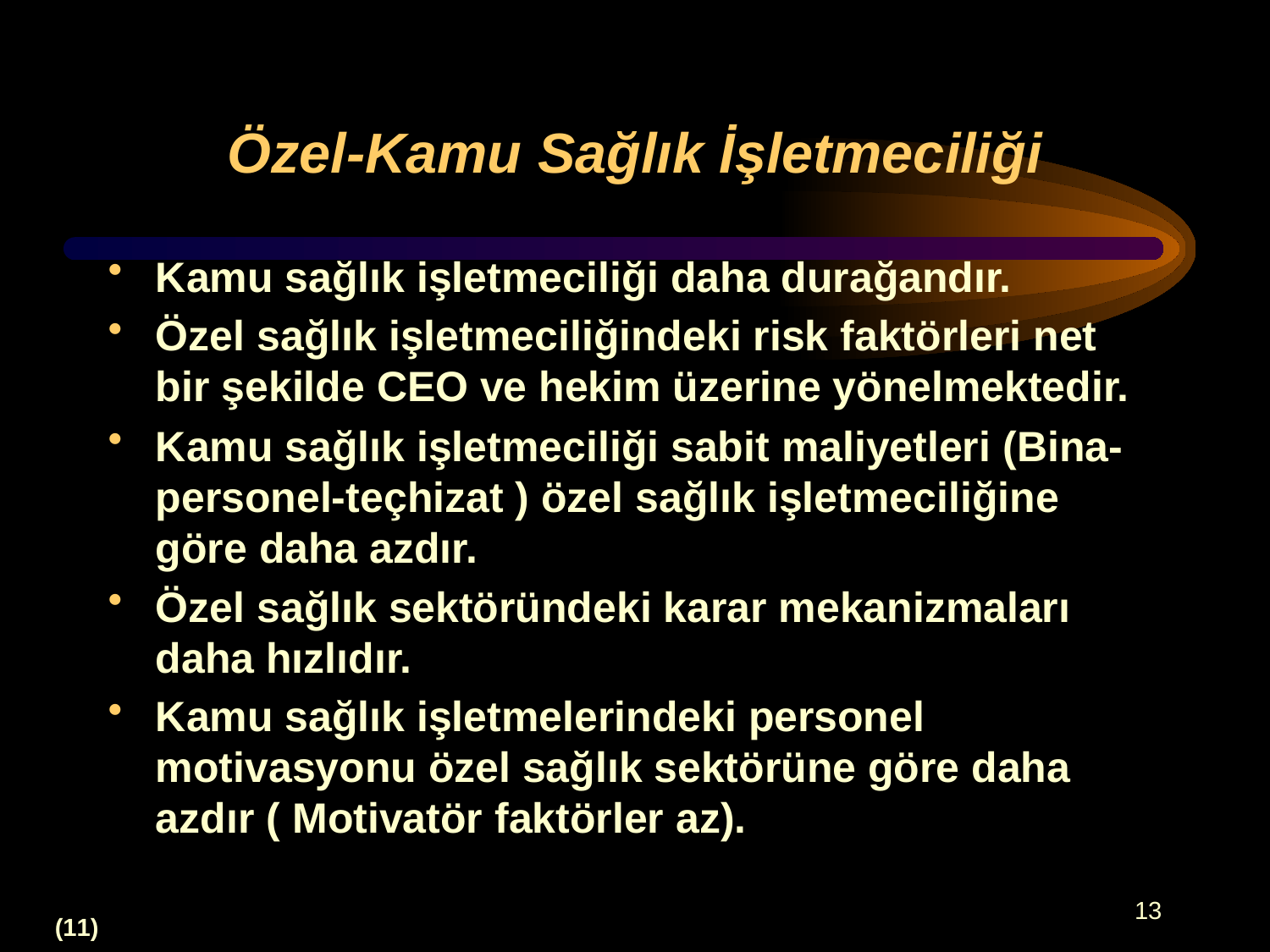

# Özel-Kamu Sağlık İşletmeciliği
Kamu sağlık işletmeciliği daha durağandır.
Özel sağlık işletmeciliğindeki risk faktörleri net bir şekilde CEO ve hekim üzerine yönelmektedir.
Kamu sağlık işletmeciliği sabit maliyetleri (Bina-personel-teçhizat ) özel sağlık işletmeciliğine göre daha azdır.
Özel sağlık sektöründeki karar mekanizmaları daha hızlıdır.
Kamu sağlık işletmelerindeki personel motivasyonu özel sağlık sektörüne göre daha azdır ( Motivatör faktörler az).

13
(11)